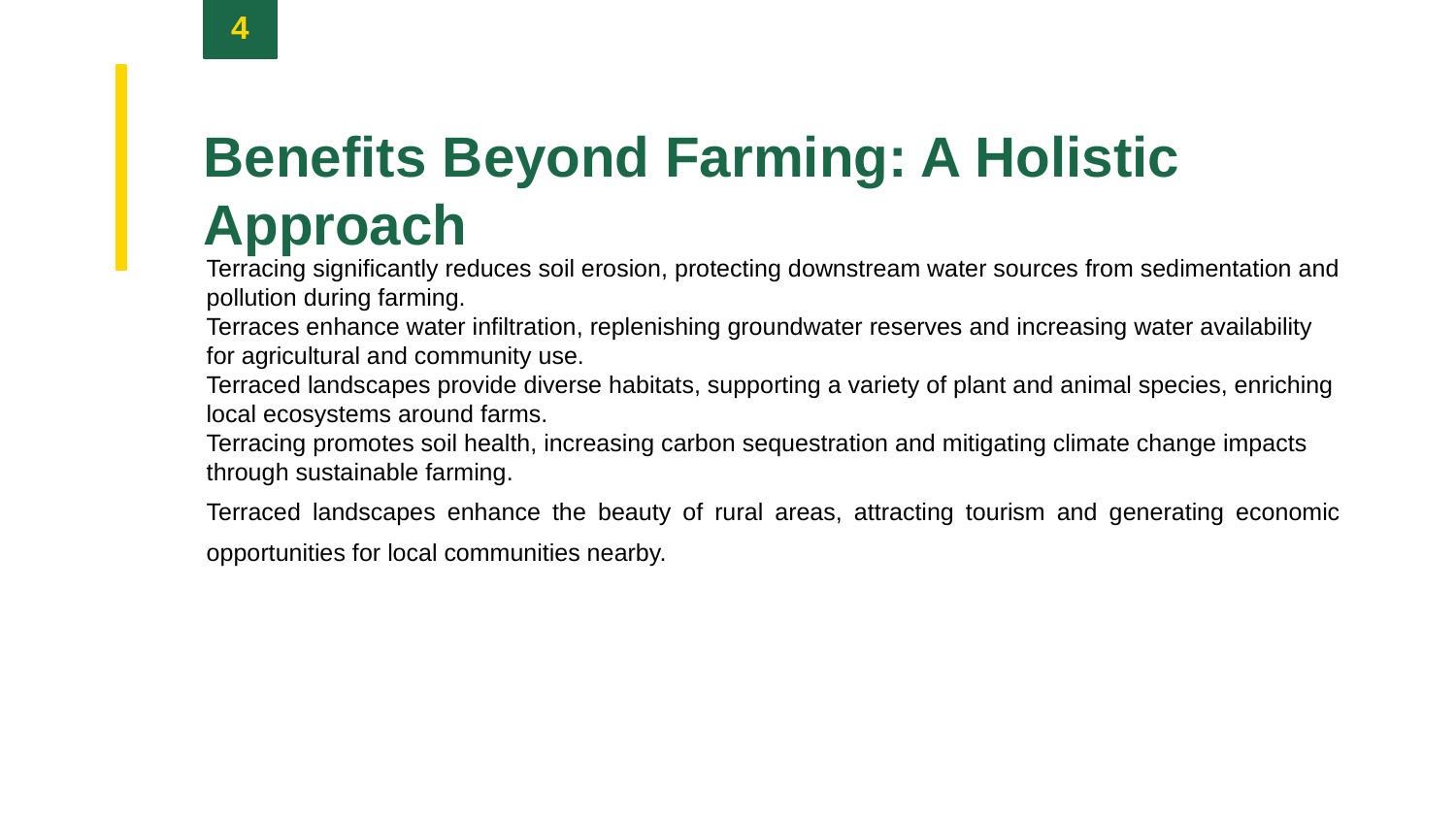

4

Benefits Beyond Farming: A Holistic Approach
Terracing significantly reduces soil erosion, protecting downstream water sources from sedimentation and pollution during farming.
Terraces enhance water infiltration, replenishing groundwater reserves and increasing water availability for agricultural and community use.
Terraced landscapes provide diverse habitats, supporting a variety of plant and animal species, enriching local ecosystems around farms.
Terracing promotes soil health, increasing carbon sequestration and mitigating climate change impacts through sustainable farming.
Terraced landscapes enhance the beauty of rural areas, attracting tourism and generating economic opportunities for local communities nearby.